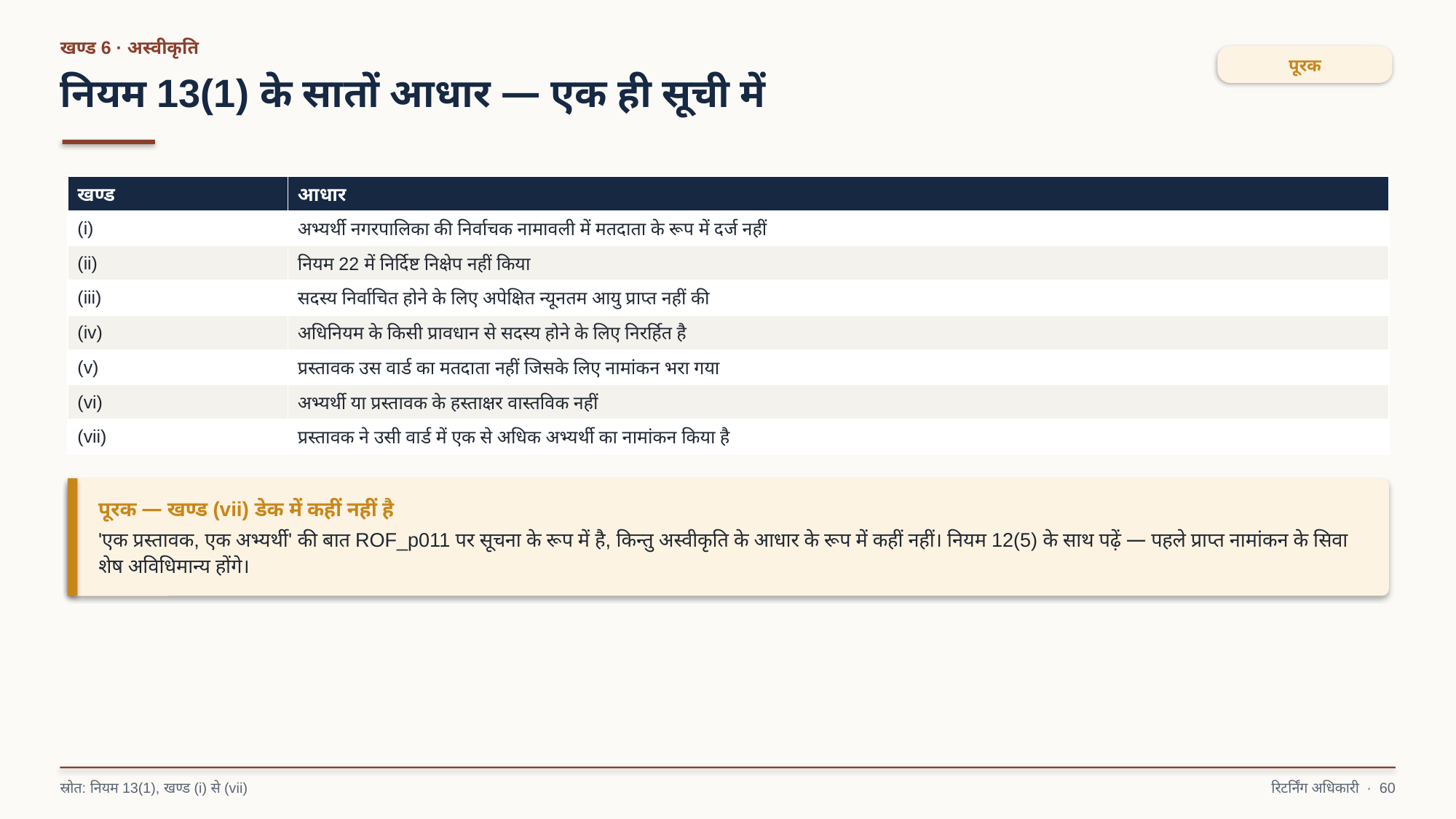

खण्ड 6 · अस्वीकृति
पूरक
नियम 13(1) के सातों आधार — एक ही सूची में

| खण्ड | आधार |
| --- | --- |
| (i) | अभ्यर्थी नगरपालिका की निर्वाचक नामावली में मतदाता के रूप में दर्ज नहीं |
| (ii) | नियम 22 में निर्दिष्ट निक्षेप नहीं किया |
| (iii) | सदस्य निर्वाचित होने के लिए अपेक्षित न्यूनतम आयु प्राप्त नहीं की |
| (iv) | अधिनियम के किसी प्रावधान से सदस्य होने के लिए निरर्हित है |
| (v) | प्रस्तावक उस वार्ड का मतदाता नहीं जिसके लिए नामांकन भरा गया |
| (vi) | अभ्यर्थी या प्रस्तावक के हस्ताक्षर वास्तविक नहीं |
| (vii) | प्रस्तावक ने उसी वार्ड में एक से अधिक अभ्यर्थी का नामांकन किया है |

पूरक — खण्ड (vii) डेक में कहीं नहीं है
'एक प्रस्तावक, एक अभ्यर्थी' की बात ROF_p011 पर सूचना के रूप में है, किन्तु अस्वीकृति के आधार के रूप में कहीं नहीं। नियम 12(5) के साथ पढ़ें — पहले प्राप्त नामांकन के सिवा शेष अविधिमान्य होंगे।

स्रोत: नियम 13(1), खण्ड (i) से (vii)
रिटर्निंग अधिकारी  ·  60